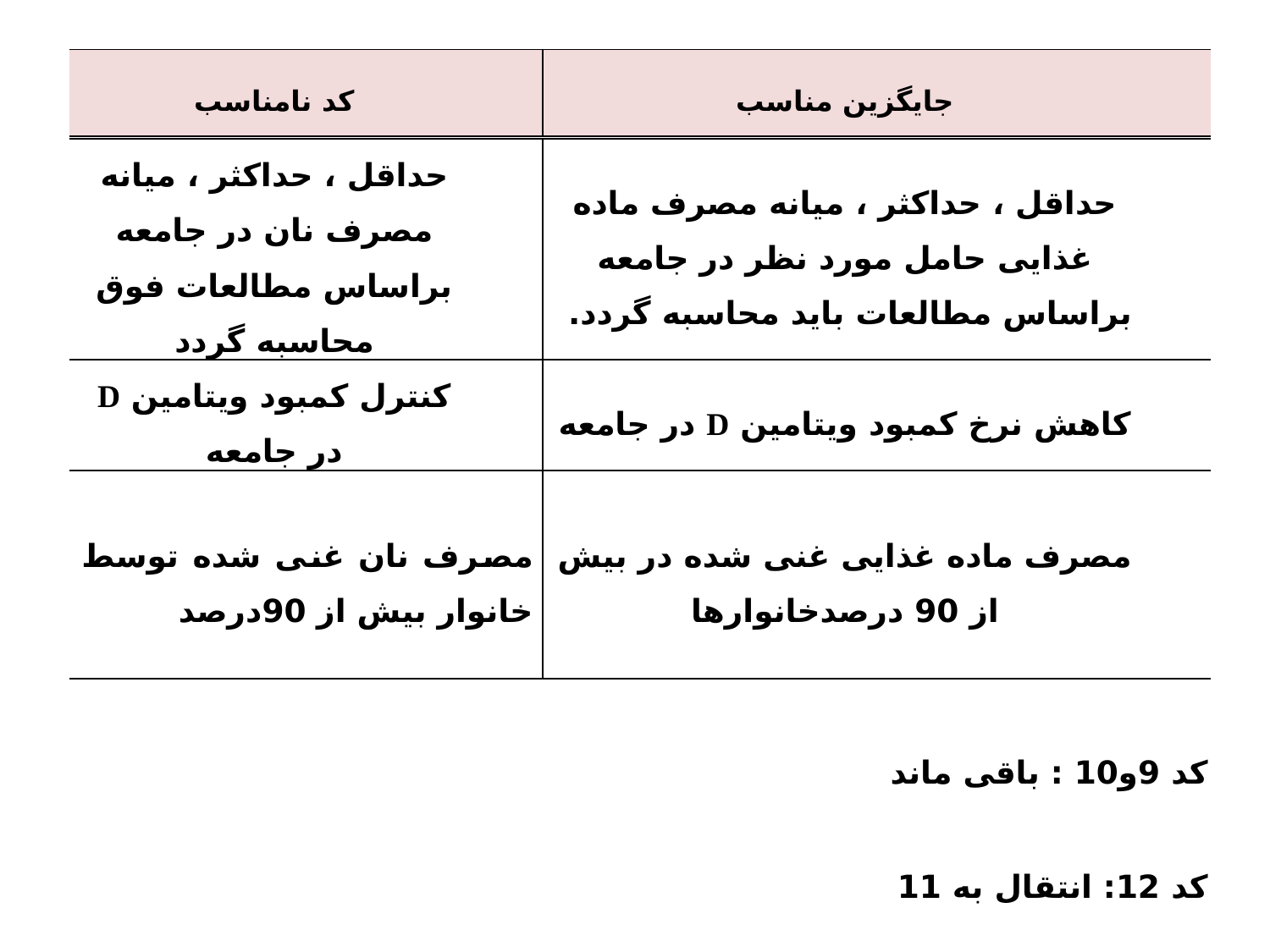

#
| کد نامناسب | جایگزین مناسب |
| --- | --- |
| حداقل ، حداکثر ، میانه مصرف نان در جامعه براساس مطالعات فوق محاسبه گردد | حداقل ، حداکثر ، میانه مصرف ماده غذایی حامل مورد نظر در جامعه براساس مطالعات باید محاسبه گردد. |
| --- | --- |
| کنترل کمبود ویتامین D در جامعه | کاهش نرخ کمبود ویتامین D در جامعه |
| مصرف نان غنی شده توسط خانوار بیش از 90درصد | مصرف ماده غذایی غنی شده در بیش از 90 درصدخانوارها |
کد 9و10 : باقی ماند

کد 12: انتقال به 11